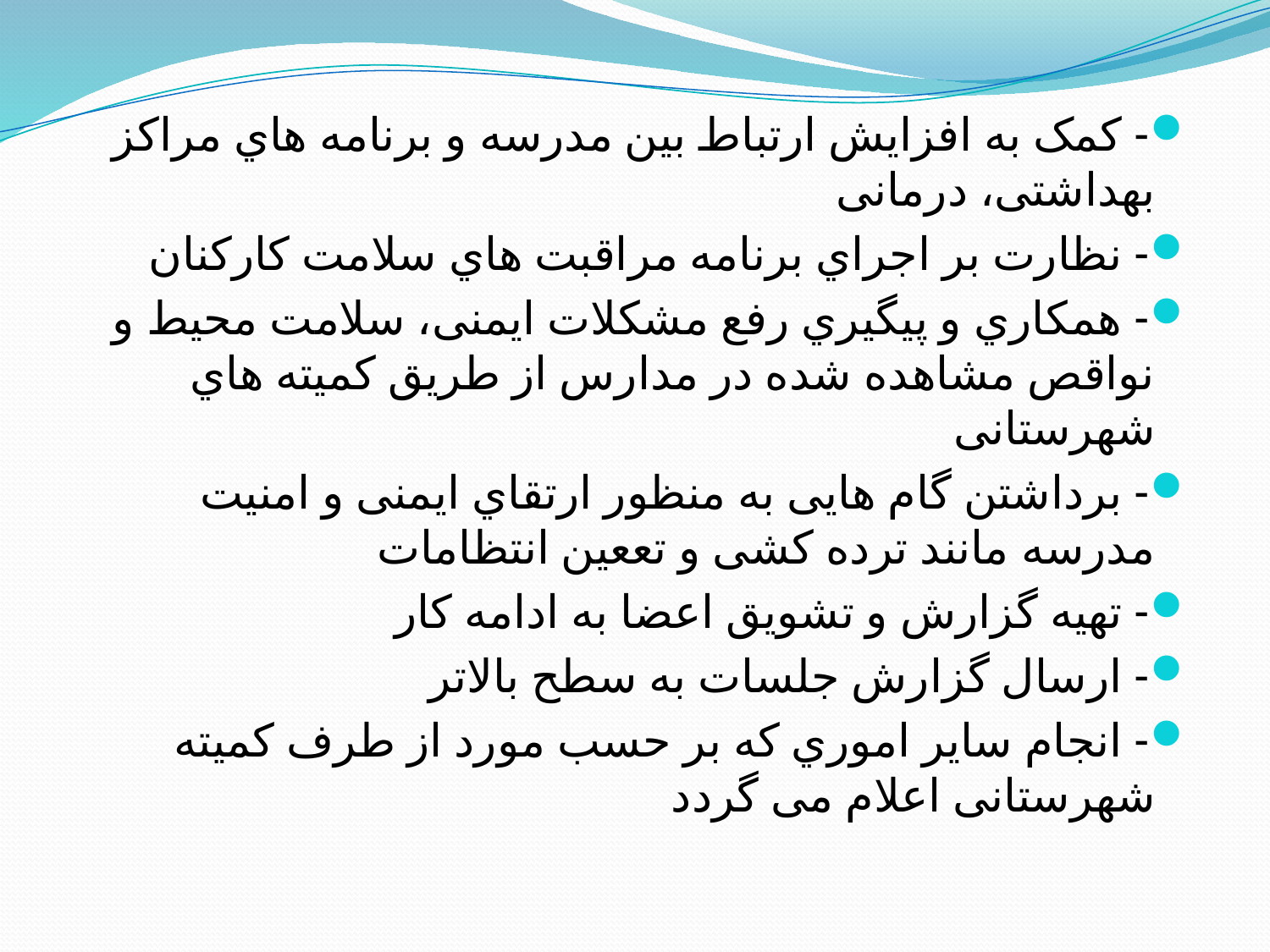

- کمک به افزایش ارتباط بین مدرسه و برنامه هاي مراکز بهداشتی، درمانی
- نظارت بر اجراي برنامه مراقبت هاي سلامت کارکنان
- همکاري و پیگیري رفع مشکلات ایمنی، سلامت محیط و نواقص مشاهده شده در مدارس از طریق کمیته هاي شهرستانی
- برداشتن گام هایی به منظور ارتقاي ایمنی و امنیت مدرسه مانند ترده کشی و تععین انتظامات
- تهیه گزارش و تشویق اعضا به ادامه کار
- ارسال گزارش جلسات به سطح بالاتر
- انجام سایر اموري که بر حسب مورد از طرف کمیته شهرستانی اعلام می گردد